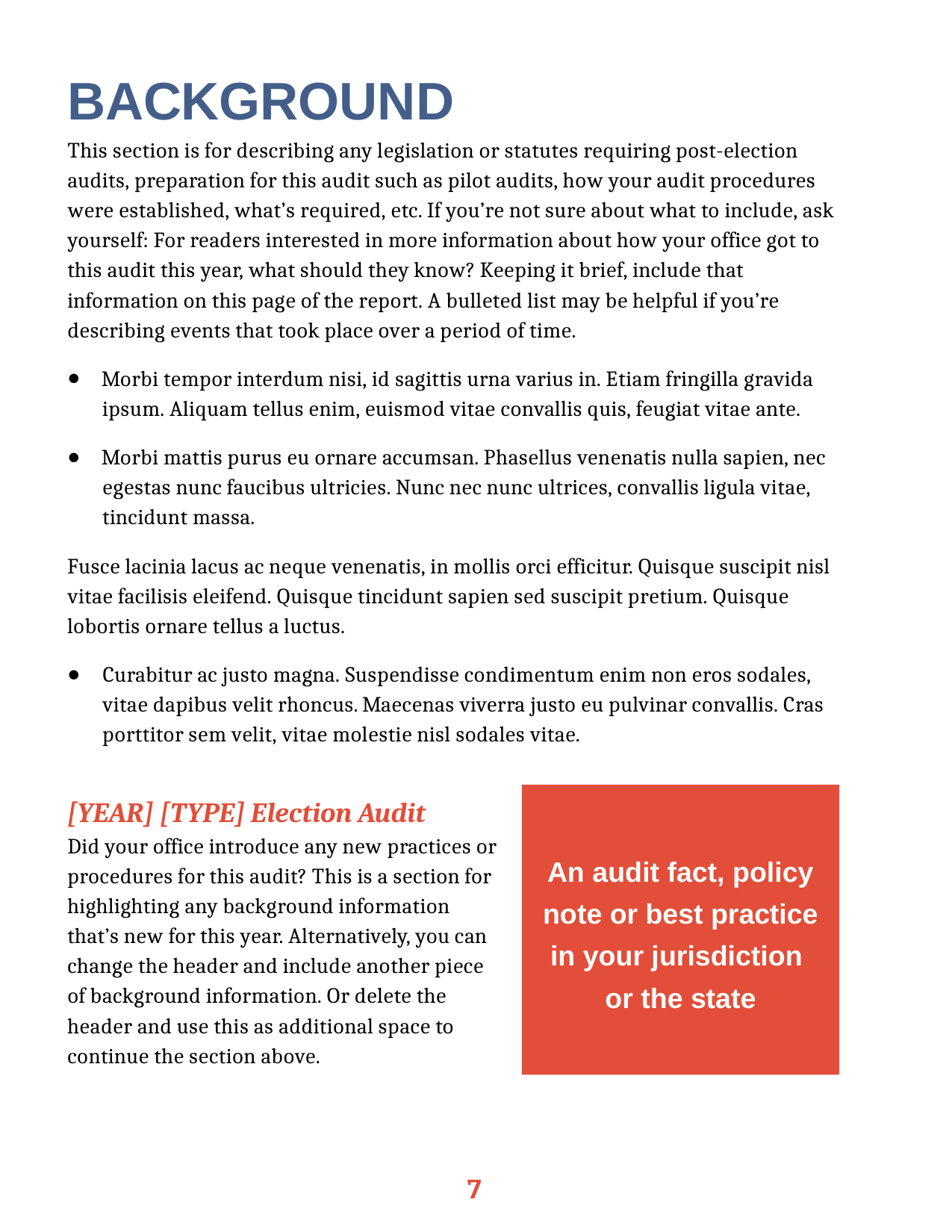

BACKGROUND
This section is for describing any legislation or statutes requiring post-election audits, preparation for this audit such as pilot audits, how your audit procedures were established, what’s required, etc. If you’re not sure about what to include, ask yourself: For readers interested in more information about how your office got to this audit this year, what should they know? Keeping it brief, include that information on this page of the report. A bulleted list may be helpful if you’re describing events that took place over a period of time.
Morbi tempor interdum nisi, id sagittis urna varius in. Etiam fringilla gravida ipsum. Aliquam tellus enim, euismod vitae convallis quis, feugiat vitae ante.
Morbi mattis purus eu ornare accumsan. Phasellus venenatis nulla sapien, nec egestas nunc faucibus ultricies. Nunc nec nunc ultrices, convallis ligula vitae, tincidunt massa.
Fusce lacinia lacus ac neque venenatis, in mollis orci efficitur. Quisque suscipit nisl vitae facilisis eleifend. Quisque tincidunt sapien sed suscipit pretium. Quisque lobortis ornare tellus a luctus.
Curabitur ac justo magna. Suspendisse condimentum enim non eros sodales, vitae dapibus velit rhoncus. Maecenas viverra justo eu pulvinar convallis. Cras porttitor sem velit, vitae molestie nisl sodales vitae.
[YEAR] [TYPE] Election Audit
Did your office introduce any new practices or procedures for this audit? This is a section for highlighting any background information that’s new for this year. Alternatively, you can change the header and include another piece of background information. Or delete the header and use this as additional space to continue the section above.
An audit fact, policy note or best practice in your jurisdiction
or the state
7